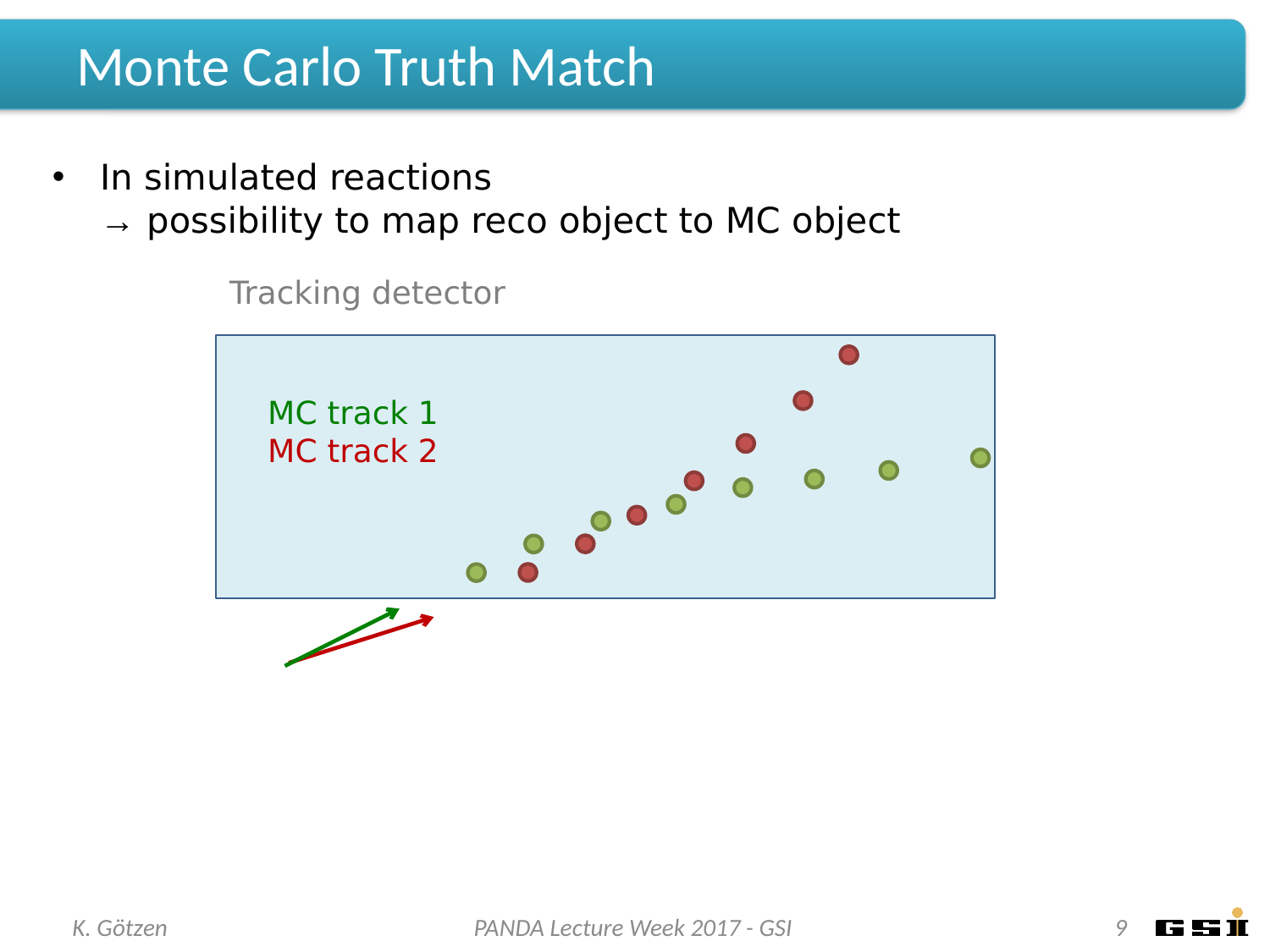

# Monte Carlo Truth Match
In simulated reactions
→ possibility to map reco object to MC object

Tracking detector

MC track 1
MC track 2

K. Götzen
PANDA Lecture Week 2017 - GSI
9